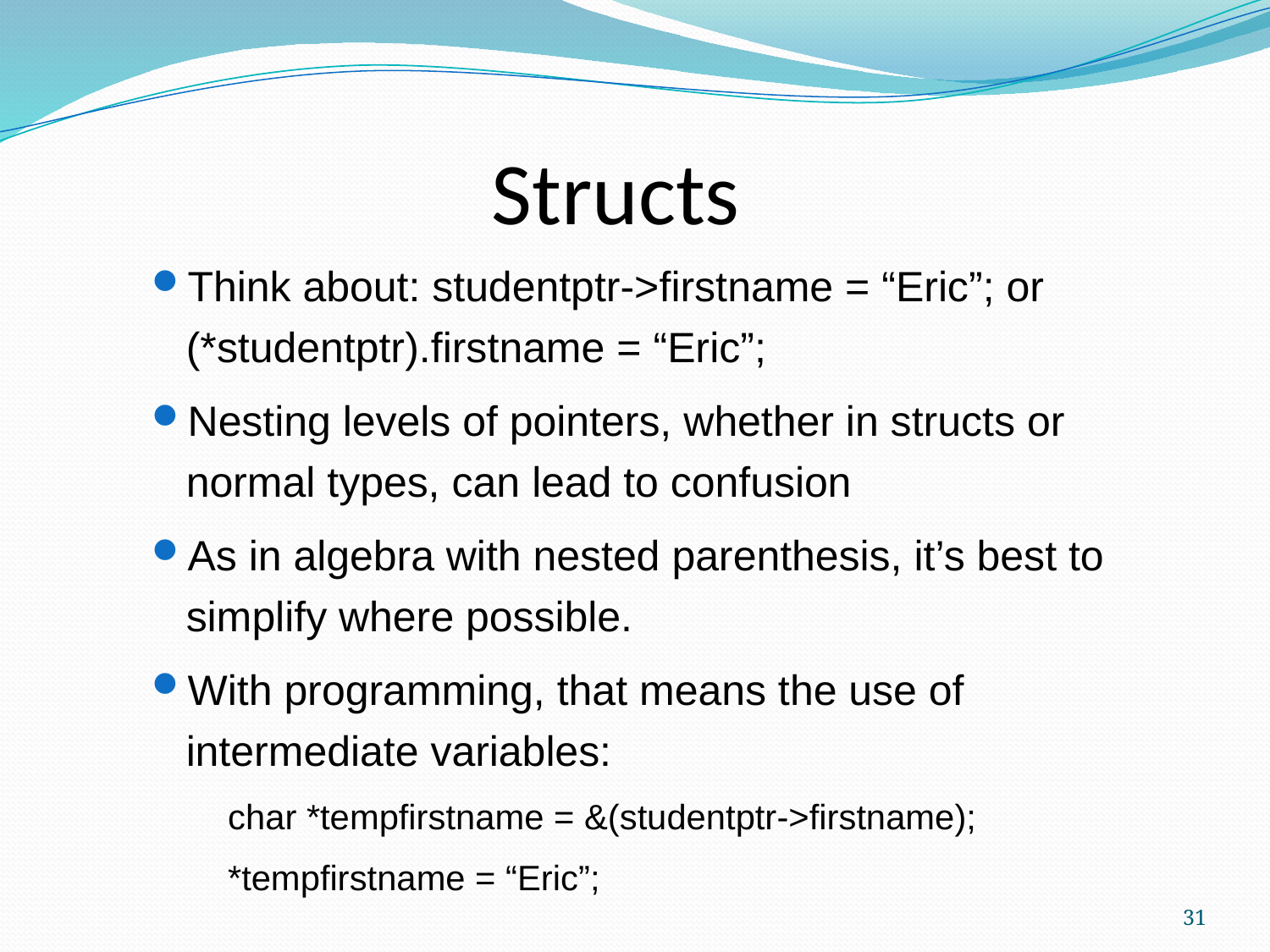

Structs
Think about: studentptr->firstname = “Eric”; or (*studentptr).firstname = “Eric”;
Nesting levels of pointers, whether in structs or normal types, can lead to confusion
As in algebra with nested parenthesis, it’s best to simplify where possible.
With programming, that means the use of intermediate variables:
char *tempfirstname = &(studentptr->firstname);
*tempfirstname = “Eric”;
31